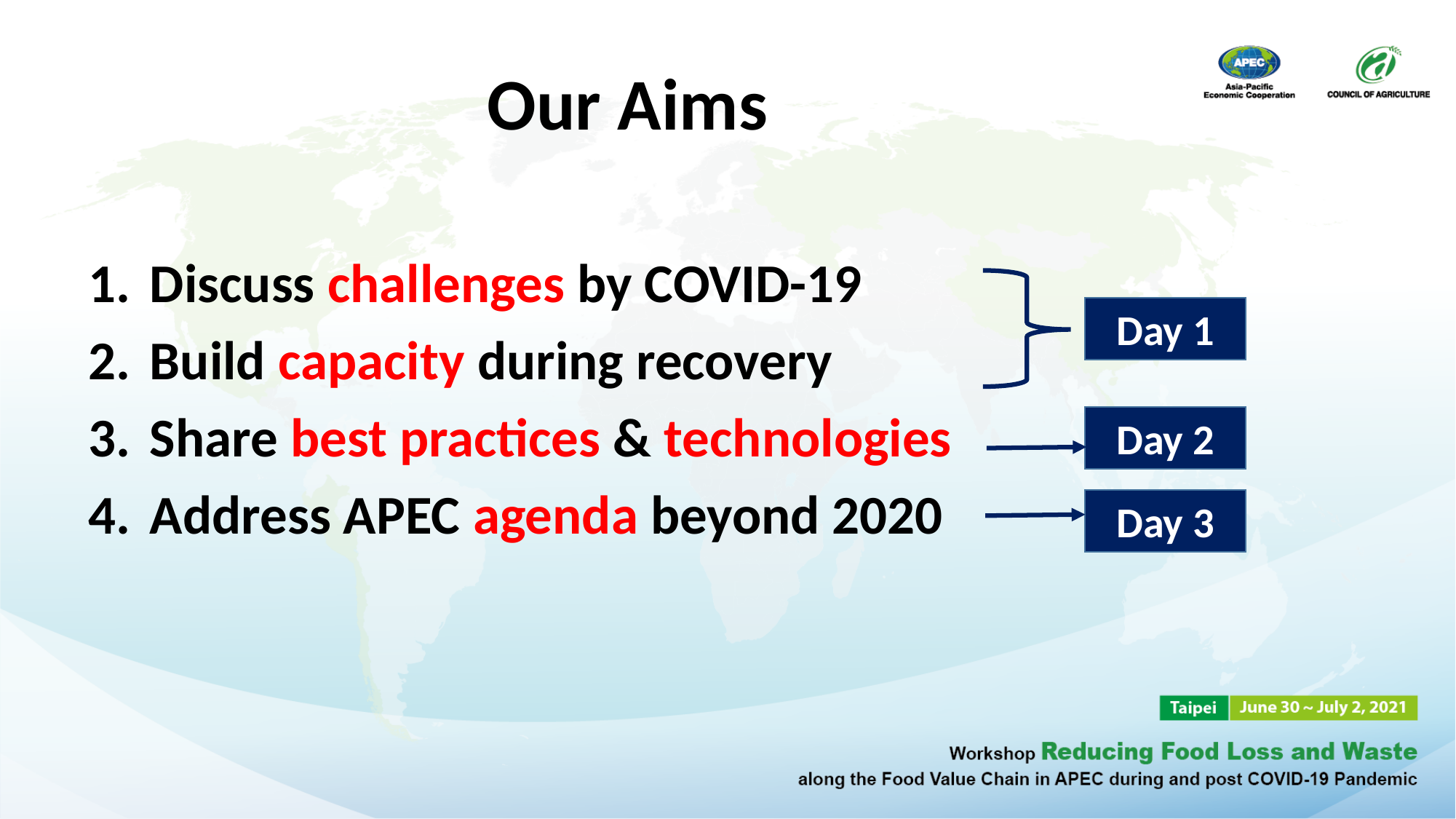

# Our Aims
Discuss challenges by COVID-19
Build capacity during recovery
Share best practices & technologies
Address APEC agenda beyond 2020

Day 1
Day 2
Day 3